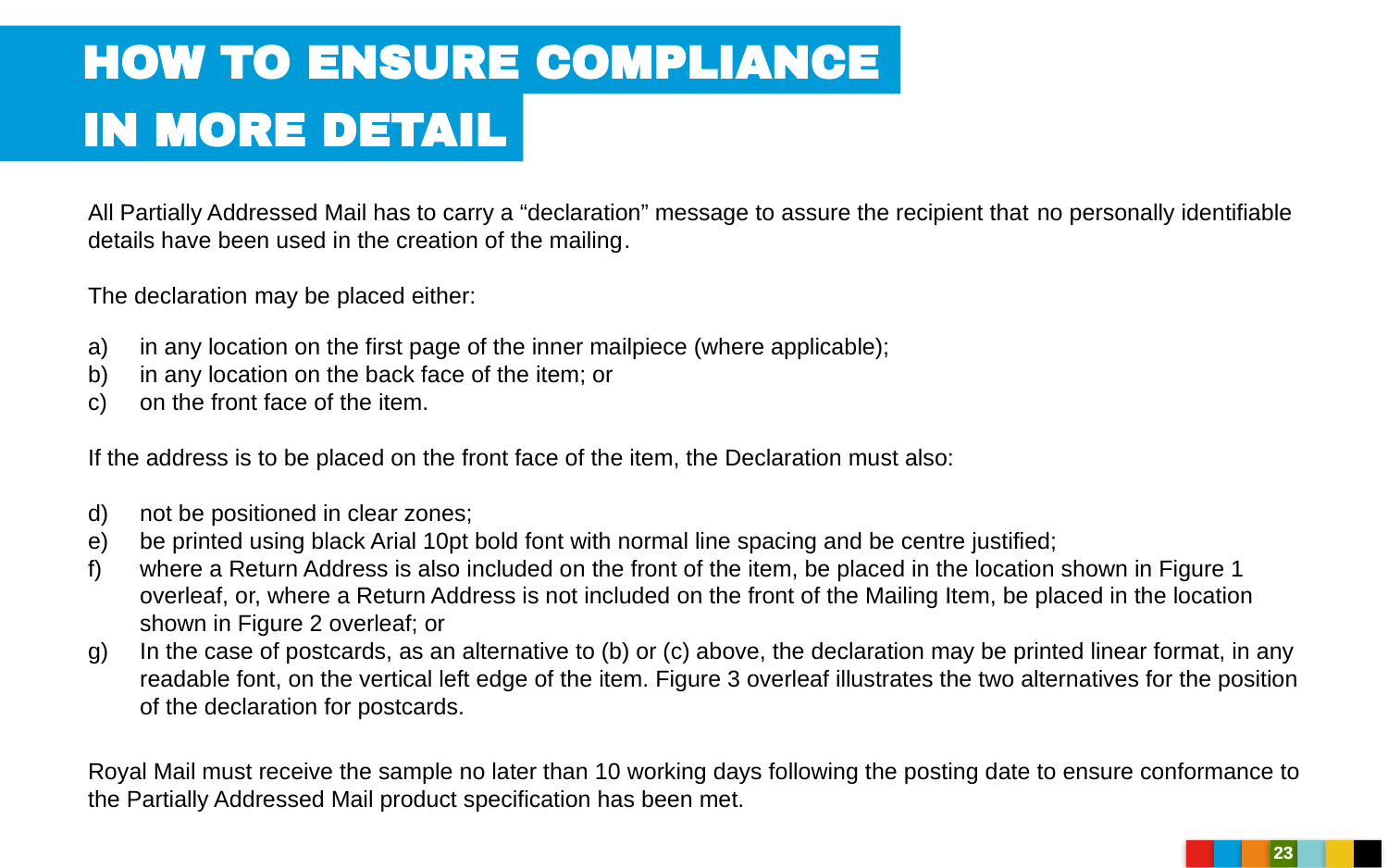

HOW TO ENSURE COMPLIANCE
IN MORE DETAIL
All Partially Addressed Mail has to carry a “declaration” message to assure the recipient that no personally identifiable details have been used in the creation of the mailing.
The declaration may be placed either:
in any location on the first page of the inner mailpiece (where applicable);
in any location on the back face of the item; or
on the front face of the item.

If the address is to be placed on the front face of the item, the Declaration must also:

not be positioned in clear zones;
be printed using black Arial 10pt bold font with normal line spacing and be centre justified;
where a Return Address is also included on the front of the item, be placed in the location shown in Figure 1 overleaf, or, where a Return Address is not included on the front of the Mailing Item, be placed in the location shown in Figure 2 overleaf; or
In the case of postcards, as an alternative to (b) or (c) above, the declaration may be printed linear format, in any readable font, on the vertical left edge of the item. Figure 3 overleaf illustrates the two alternatives for the position of the declaration for postcards.

Royal Mail must receive the sample no later than 10 working days following the posting date to ensure conformance to the Partially Addressed Mail product specification has been met.

23
23